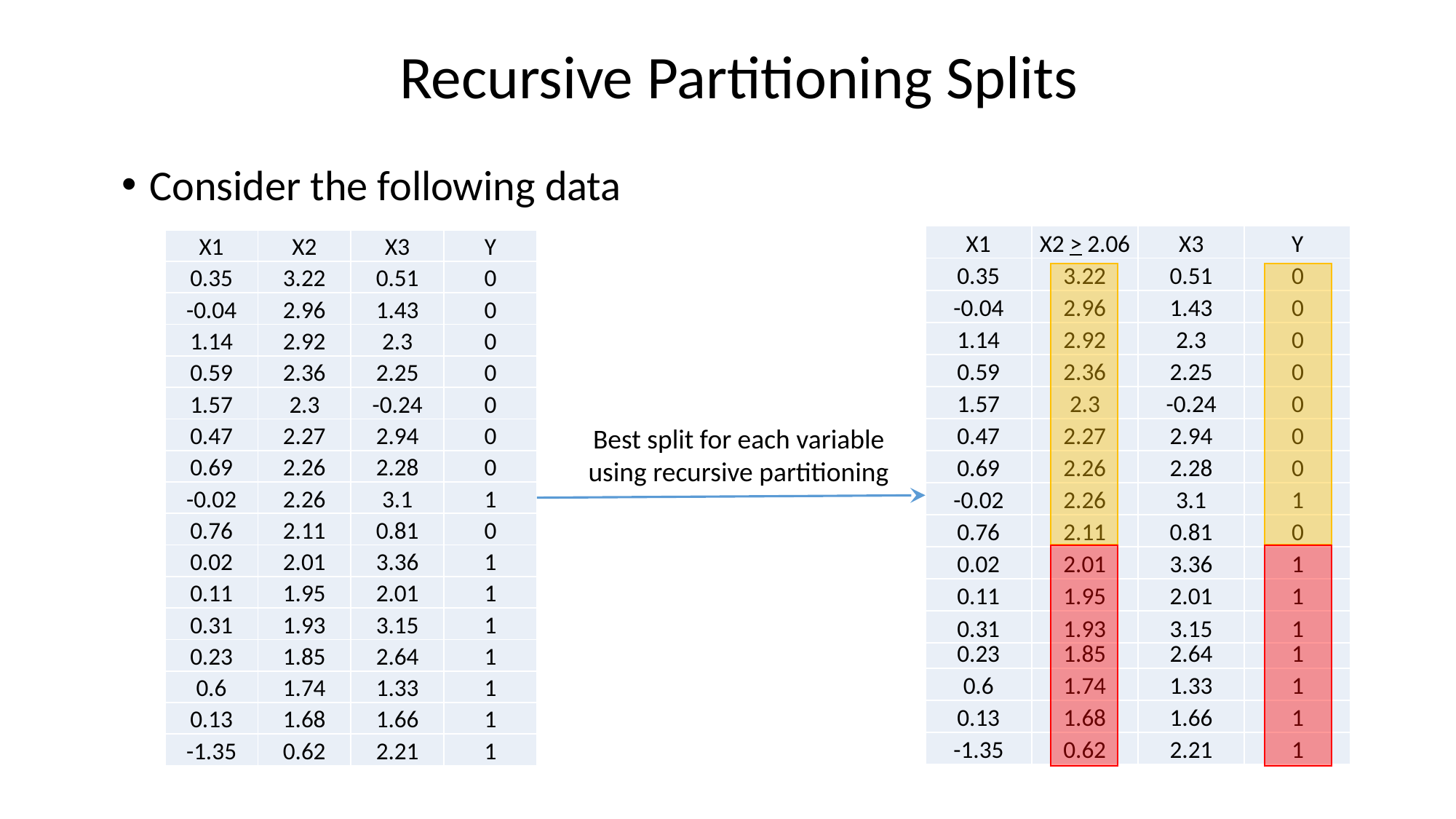

# Recursive Partitioning Splits
Consider the following data

| X1 | X2 > 2.06 | X3 | Y |
| --- | --- | --- | --- |
| 0.35 | 3.22 | 0.51 | 0 |
| -0.04 | 2.96 | 1.43 | 0 |
| 1.14 | 2.92 | 2.3 | 0 |
| 0.59 | 2.36 | 2.25 | 0 |
| 1.57 | 2.3 | -0.24 | 0 |
| 0.47 | 2.27 | 2.94 | 0 |
| 0.69 | 2.26 | 2.28 | 0 |
| -0.02 | 2.26 | 3.1 | 1 |
| 0.76 | 2.11 | 0.81 | 0 |
| 0.02 | 2.01 | 3.36 | 1 |
| 0.11 | 1.95 | 2.01 | 1 |
| 0.31 | 1.93 | 3.15 | 1 |
| 0.23 | 1.85 | 2.64 | 1 |
| 0.6 | 1.74 | 1.33 | 1 |
| 0.13 | 1.68 | 1.66 | 1 |
| -1.35 | 0.62 | 2.21 | 1 |
| X1 | X2 | X3 | Y |
| --- | --- | --- | --- |
| 0.35 | 3.22 | 0.51 | 0 |
| -0.04 | 2.96 | 1.43 | 0 |
| 1.14 | 2.92 | 2.3 | 0 |
| 0.59 | 2.36 | 2.25 | 0 |
| 1.57 | 2.3 | -0.24 | 0 |
| 0.47 | 2.27 | 2.94 | 0 |
| 0.69 | 2.26 | 2.28 | 0 |
| -0.02 | 2.26 | 3.1 | 1 |
| 0.76 | 2.11 | 0.81 | 0 |
| 0.02 | 2.01 | 3.36 | 1 |
| 0.11 | 1.95 | 2.01 | 1 |
| 0.31 | 1.93 | 3.15 | 1 |
| 0.23 | 1.85 | 2.64 | 1 |
| 0.6 | 1.74 | 1.33 | 1 |
| 0.13 | 1.68 | 1.66 | 1 |
| -1.35 | 0.62 | 2.21 | 1 |

Best split for each variable
using recursive partitioning